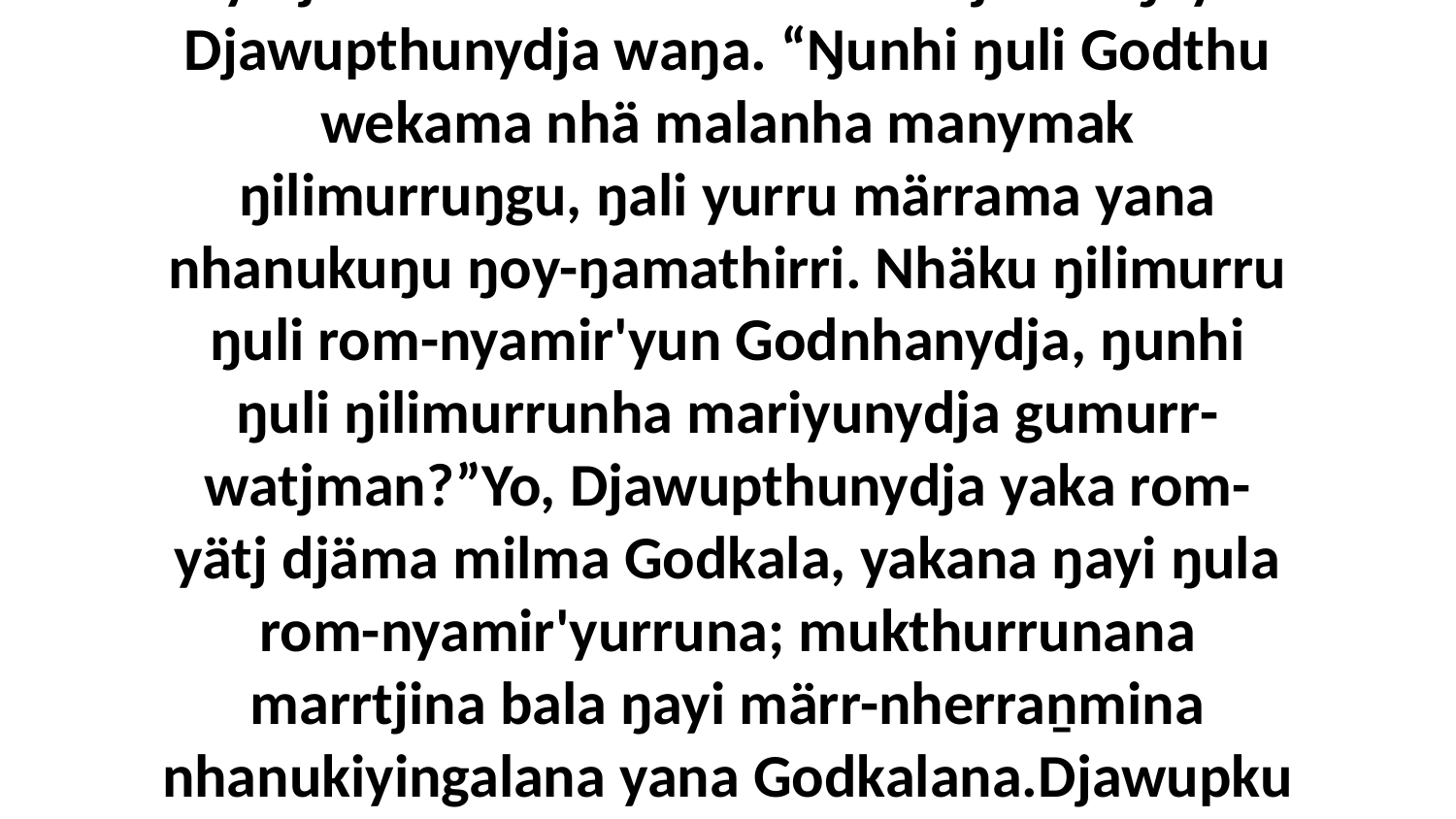

10 “Way, nhäna nhenydja dhuwala miyalk?... yätjnha?... bawa'mirrina?” bitjanna ŋayi Djawupthunydja waŋa. “Ŋunhi ŋuli Godthu wekama nhä malanha manymak ŋilimurruŋgu, ŋali yurru märrama yana nhanukuŋu ŋoy-ŋamathirri. Nhäku ŋilimurru ŋuli rom-nyamir'yun Godnhanydja, ŋunhi ŋuli ŋilimurrunha mariyunydja gumurr-watjman?”Yo, Djawupthunydja yaka rom-yätj djäma milma Godkala, yakana ŋayi ŋula rom-nyamir'yurruna; mukthurrunana marrtjina bala ŋayi märr-nherraṉmina nhanukiyingalana yana Godkalana.Djawupku ḻundu'mirriŋu mala2:11—37:24 (Job's friends)